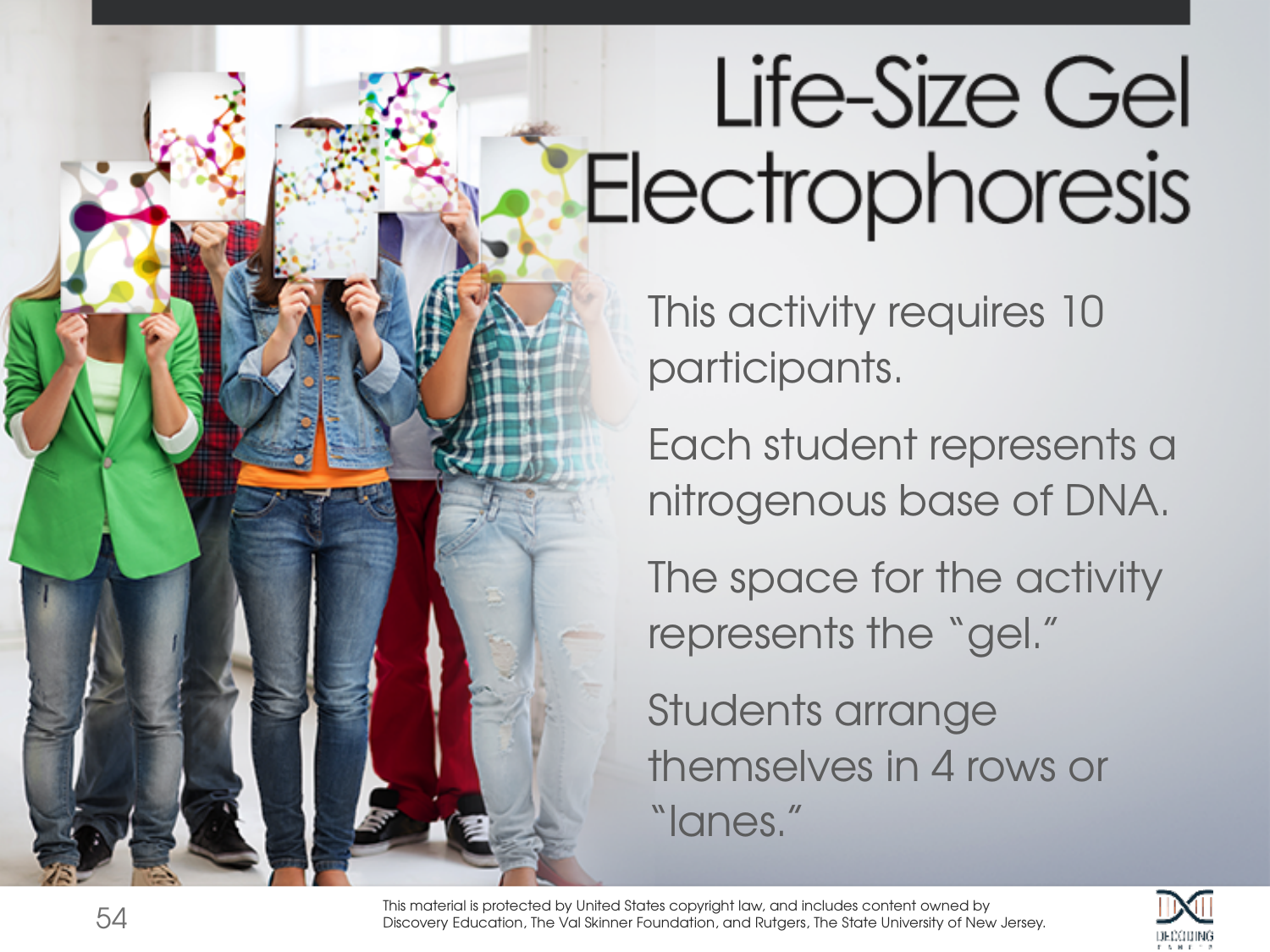

This activity requires 10 participants.
Each student represents a nitrogenous base of DNA.
The space for the activity represents the “gel.”
Students arrange themselves in 4 rows or “lanes.”
54